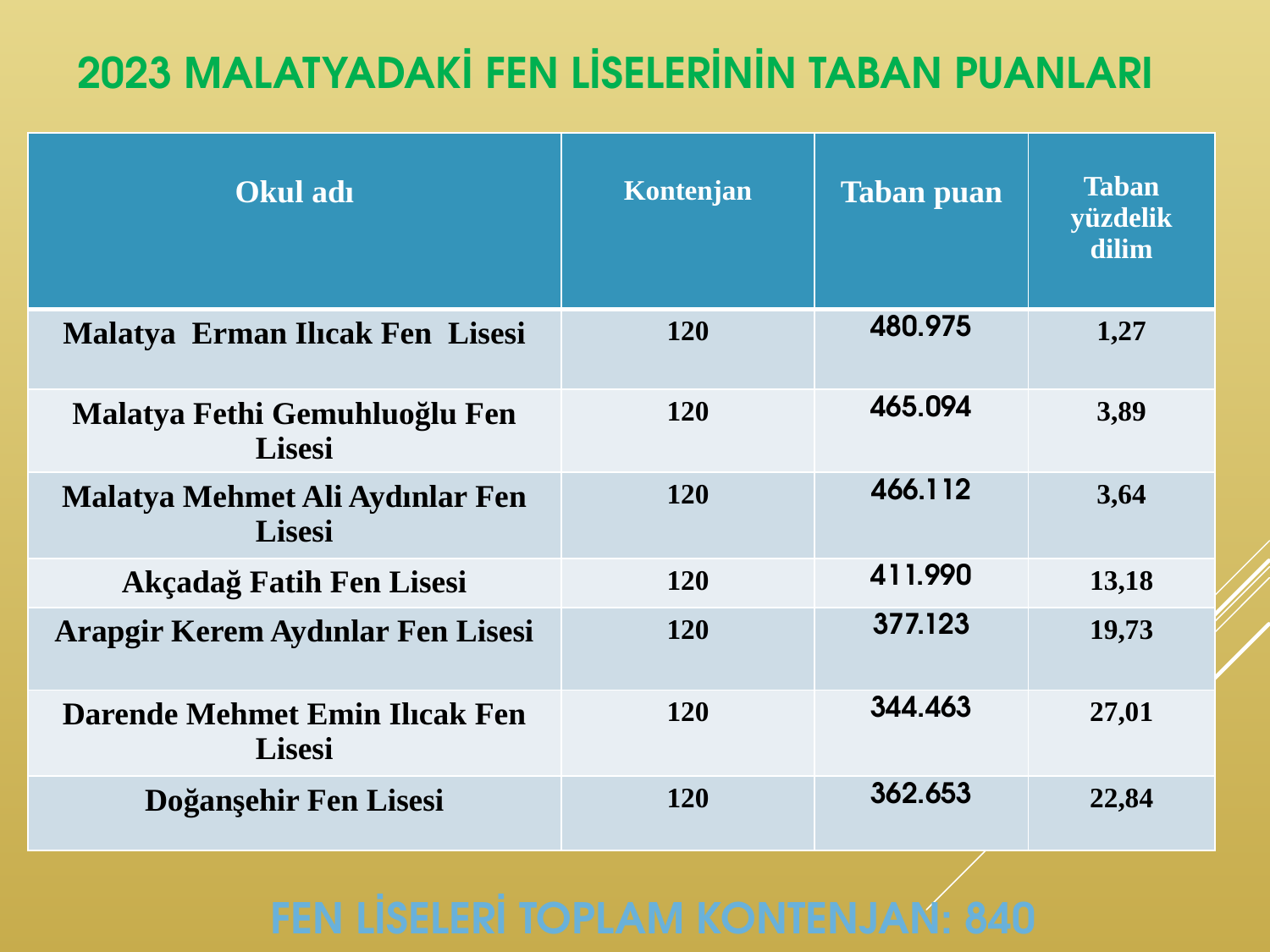

# 2023 MALATYADAKİ FEN LİSELERİNİN TABAN PUANLARI
| Okul adı | Kontenjan | Taban puan | Taban yüzdelik dilim |
| --- | --- | --- | --- |
| Malatya Erman Ilıcak Fen Lisesi | 120 | 480.975 | 1,27 |
| Malatya Fethi Gemuhluoğlu Fen Lisesi | 120 | 465.094 | 3,89 |
| Malatya Mehmet Ali Aydınlar Fen Lisesi | 120 | 466.112 | 3,64 |
| Akçadağ Fatih Fen Lisesi | 120 | 411.990 | 13,18 |
| Arapgir Kerem Aydınlar Fen Lisesi | 120 | 377.123 | 19,73 |
| Darende Mehmet Emin Ilıcak Fen Lisesi | 120 | 344.463 | 27,01 |
| Doğanşehir Fen Lisesi | 120 | 362.653 | 22,84 |
 FEN LİSELERİ TOPLAM KONTENJAN: 840